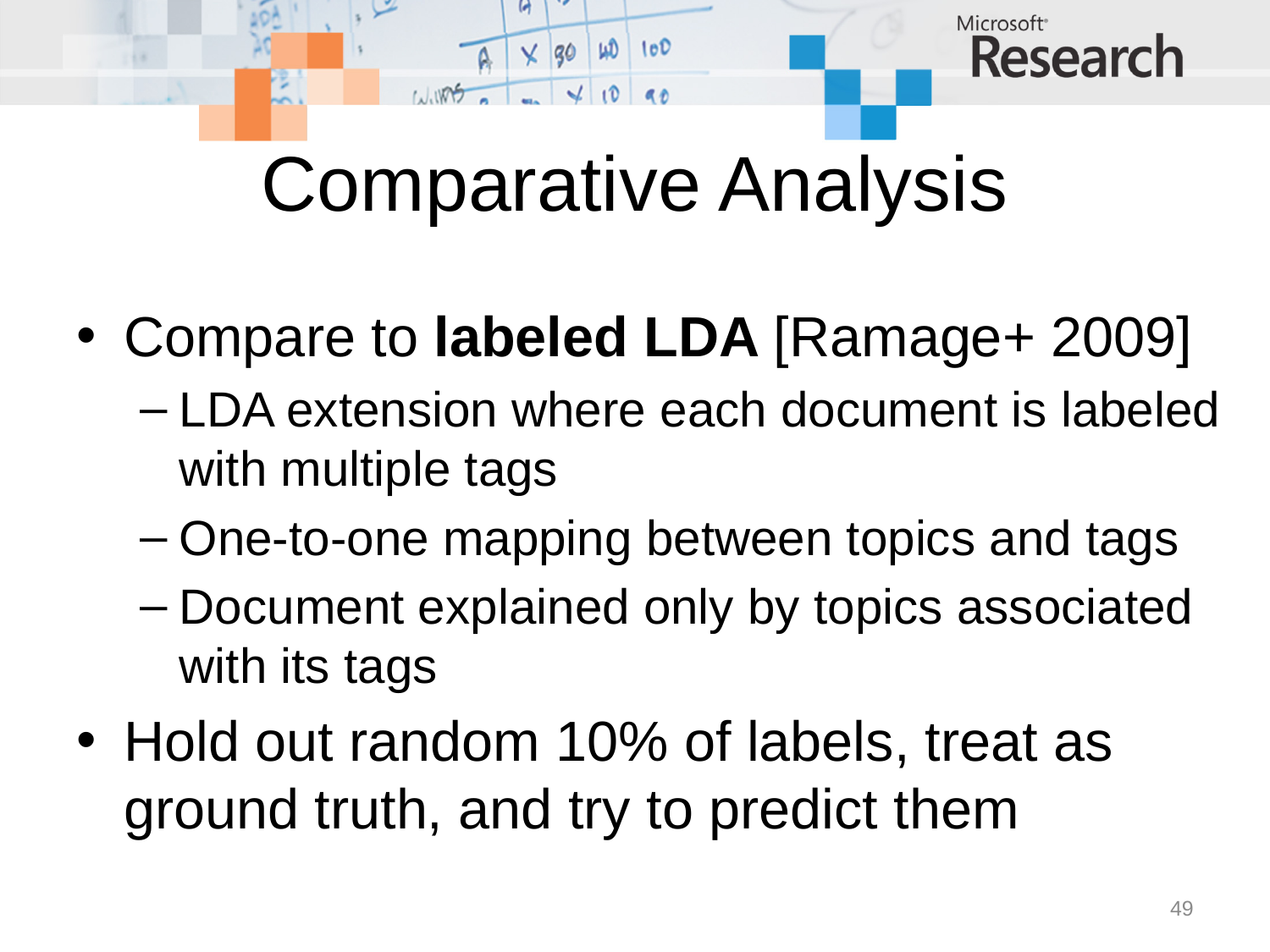

Comparative Analysis
Compare to labeled LDA [Ramage+ 2009]
LDA extension where each document is labeled with multiple tags
One-to-one mapping between topics and tags
Document explained only by topics associated with its tags
Hold out random 10% of labels, treat as ground truth, and try to predict them

49